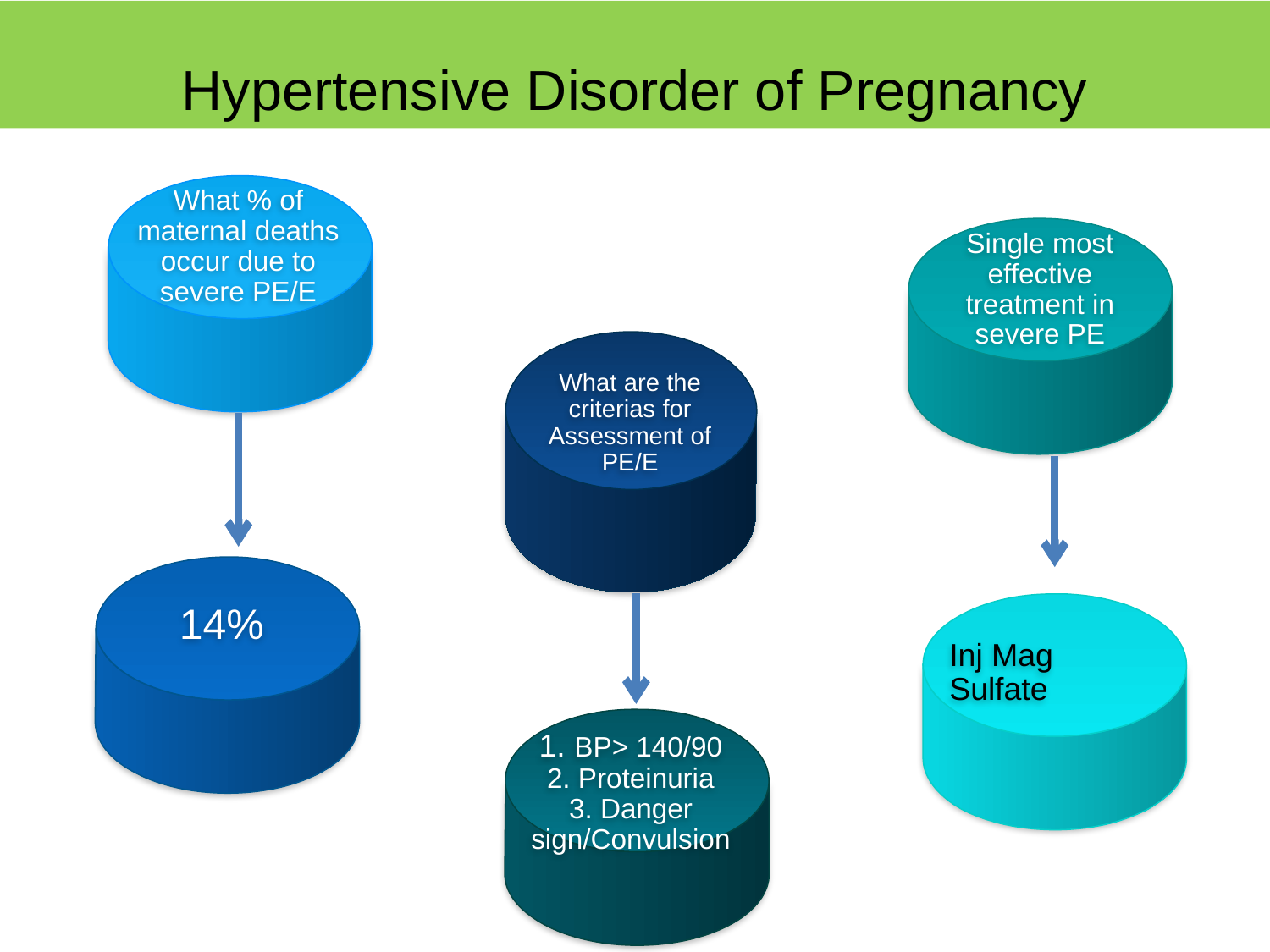

# Hypertensive Disorder of Pregnancy

What % of maternal deaths occur due to severe PE/E

Single most effective treatment in severe PE

What are the criterias for Assessment of PE/E

14%
Inj Mag Sulfate

1. BP> 140/90
2. Proteinuria
3. Danger sign/Convulsion